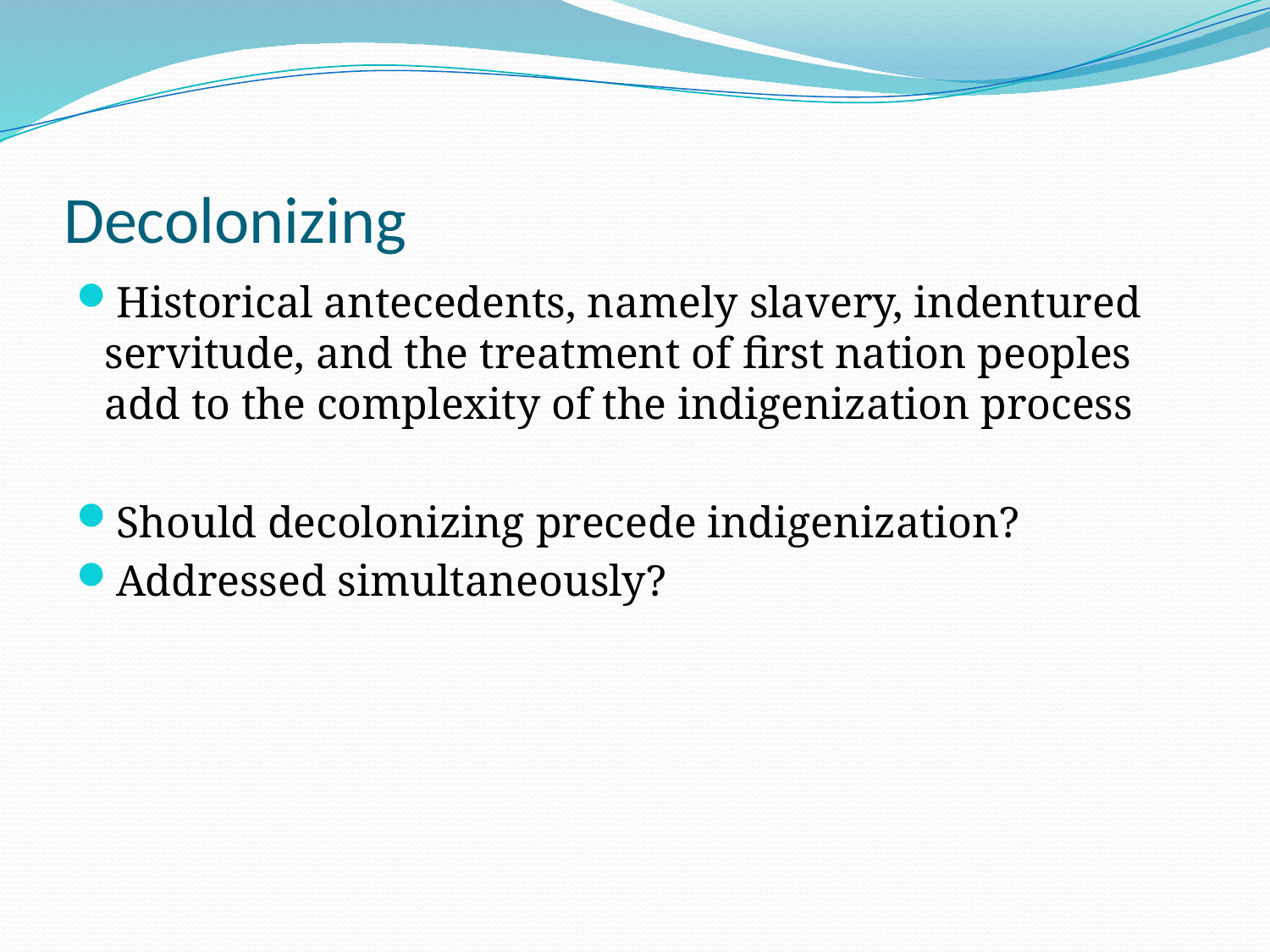

# Decolonizing
Historical antecedents, namely slavery, indentured servitude, and the treatment of first nation peoples add to the complexity of the indigenization process

Should decolonizing precede indigenization?
Addressed simultaneously?